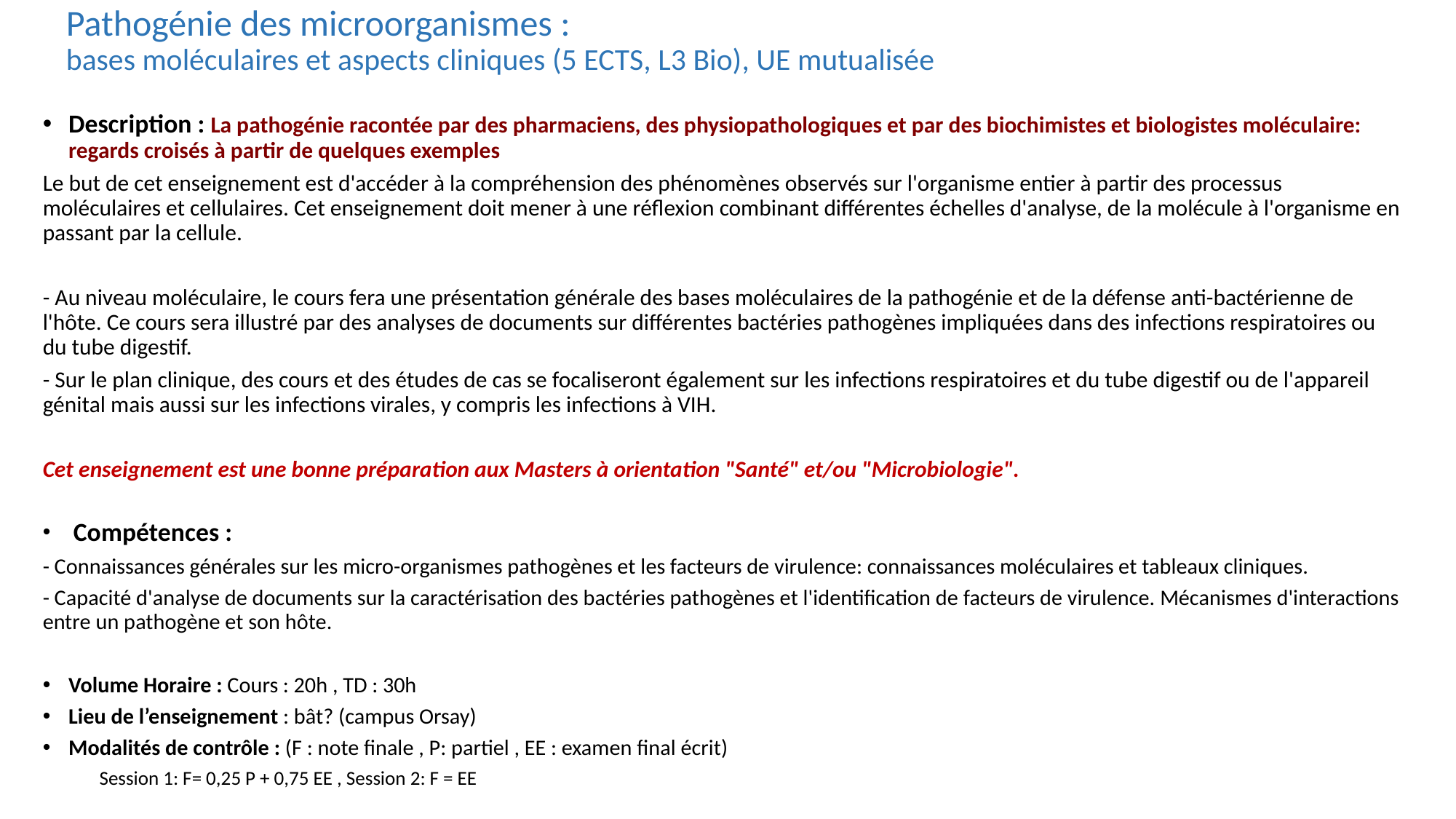

# Pathogénie des microorganismes : bases moléculaires et aspects cliniques (5 ECTS, L3 Bio), UE mutualisée

Description : La pathogénie racontée par des pharmaciens, des physiopathologiques et par des biochimistes et biologistes moléculaire: regards croisés à partir de quelques exemples
Le but de cet enseignement est d'accéder à la compréhension des phénomènes observés sur l'organisme entier à partir des processus moléculaires et cellulaires. Cet enseignement doit mener à une réflexion combinant différentes échelles d'analyse, de la molécule à l'organisme en passant par la cellule.

- Au niveau moléculaire, le cours fera une présentation générale des bases moléculaires de la pathogénie et de la défense anti-bactérienne de l'hôte. Ce cours sera illustré par des analyses de documents sur différentes bactéries pathogènes impliquées dans des infections respiratoires ou du tube digestif.
- Sur le plan clinique, des cours et des études de cas se focaliseront également sur les infections respiratoires et du tube digestif ou de l'appareil génital mais aussi sur les infections virales, y compris les infections à VIH.

Cet enseignement est une bonne préparation aux Masters à orientation "Santé" et/ou "Microbiologie".

 Compétences :
- Connaissances générales sur les micro-organismes pathogènes et les facteurs de virulence: connaissances moléculaires et tableaux cliniques.
- Capacité d'analyse de documents sur la caractérisation des bactéries pathogènes et l'identification de facteurs de virulence. Mécanismes d'interactions entre un pathogène et son hôte.

Volume Horaire : Cours : 20h , TD : 30h
Lieu de l’enseignement : bât? (campus Orsay)
Modalités de contrôle : (F : note finale , P: partiel , EE : examen final écrit)
	Session 1: F= 0,25 P + 0,75 EE , Session 2: F = EE